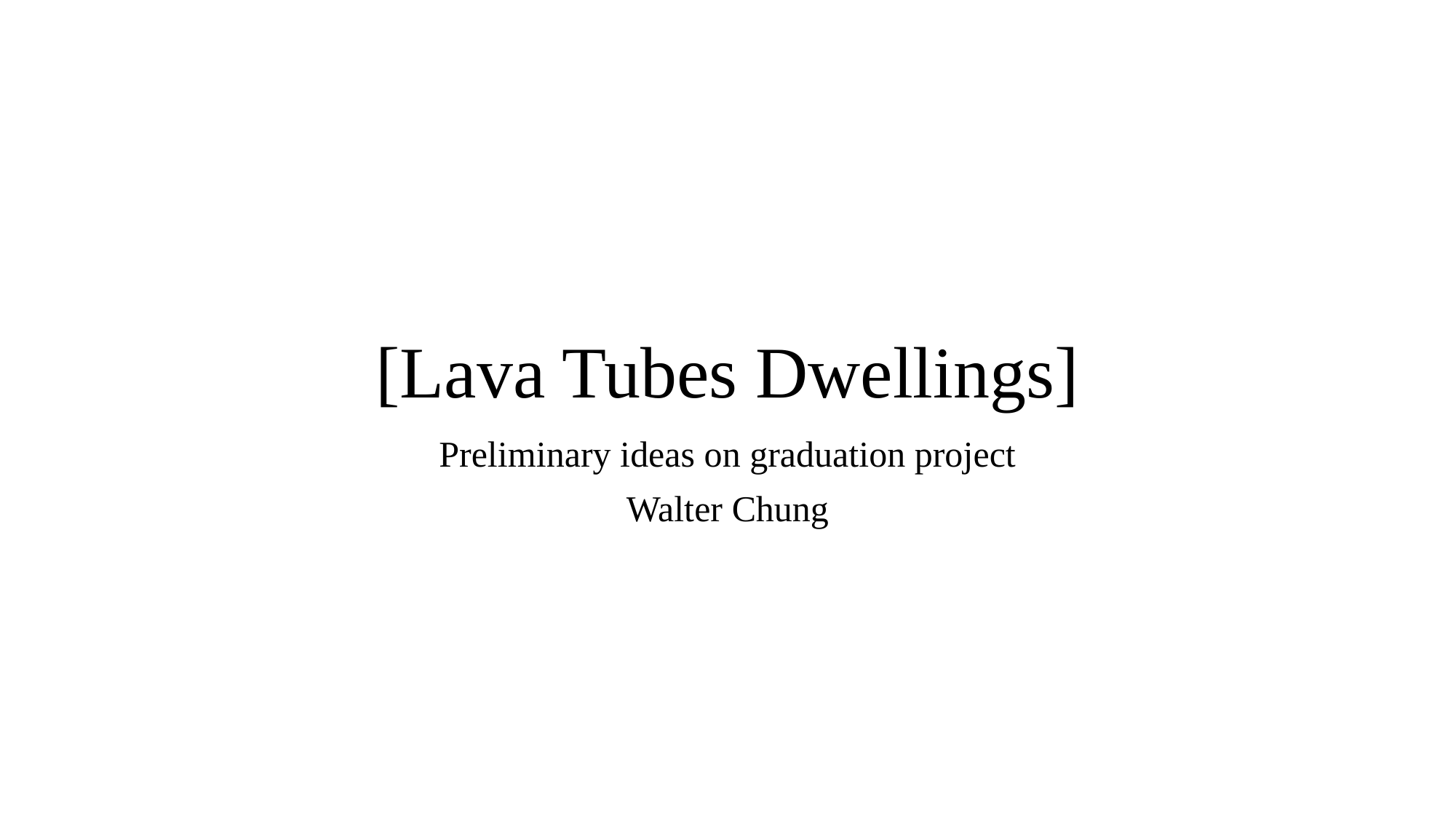

# [Lava Tubes Dwellings]
Preliminary ideas on graduation project
Walter Chung